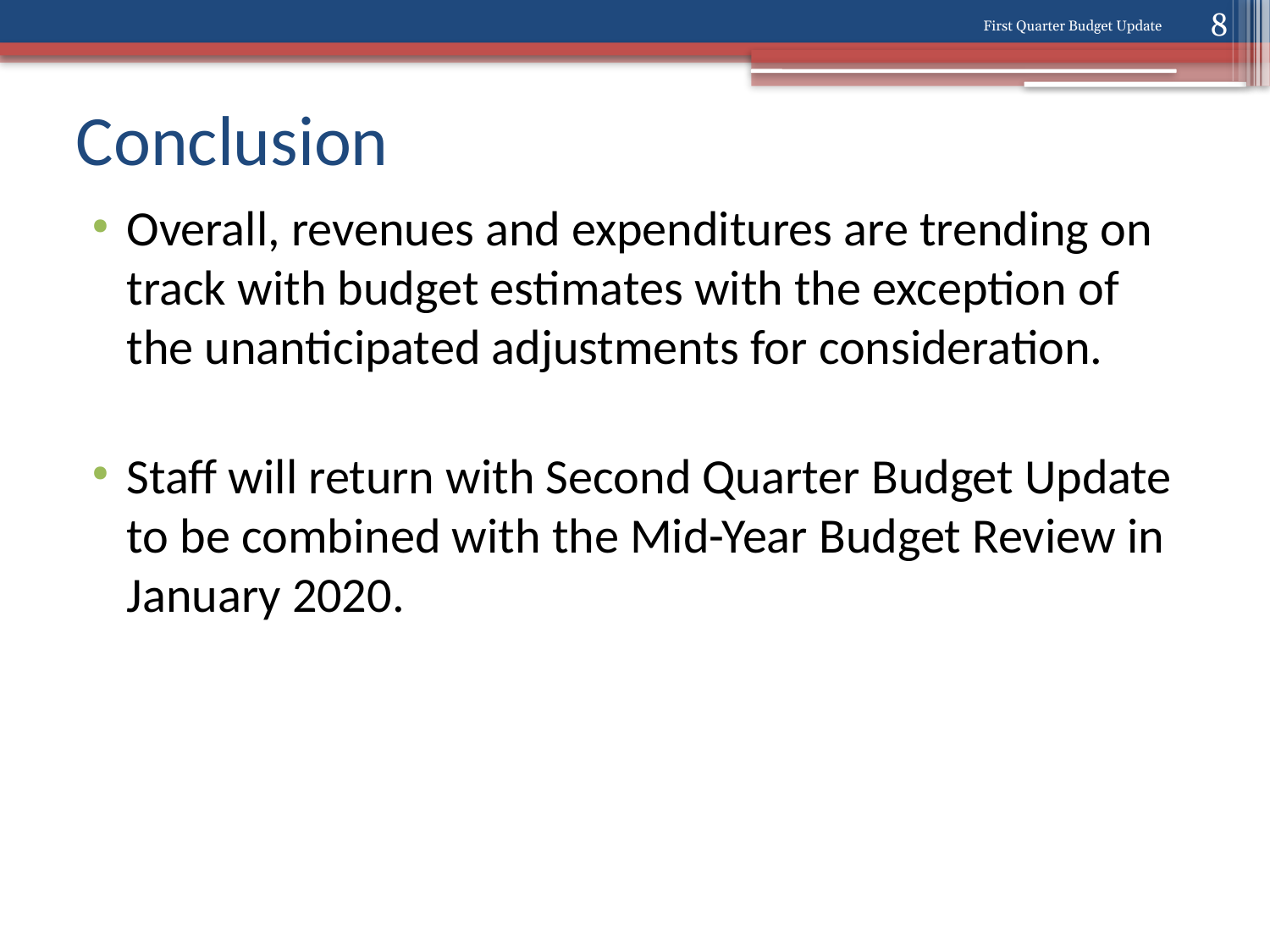

8
First Quarter Budget Update
# Conclusion
Overall, revenues and expenditures are trending on track with budget estimates with the exception of the unanticipated adjustments for consideration.

Staff will return with Second Quarter Budget Update to be combined with the Mid-Year Budget Review in January 2020.